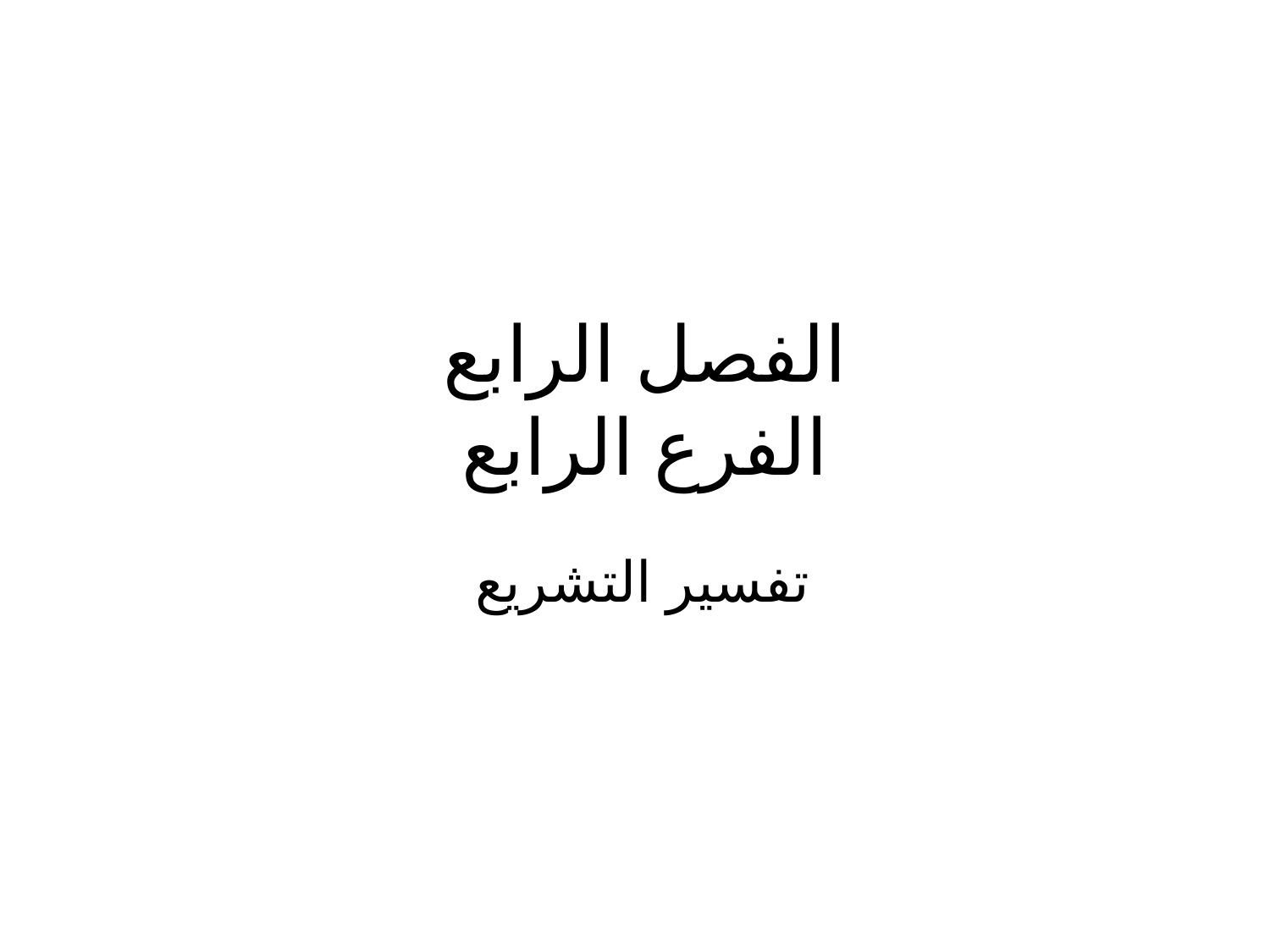

# الفصل الرابع الفرع الرابع
تفسير التشريع